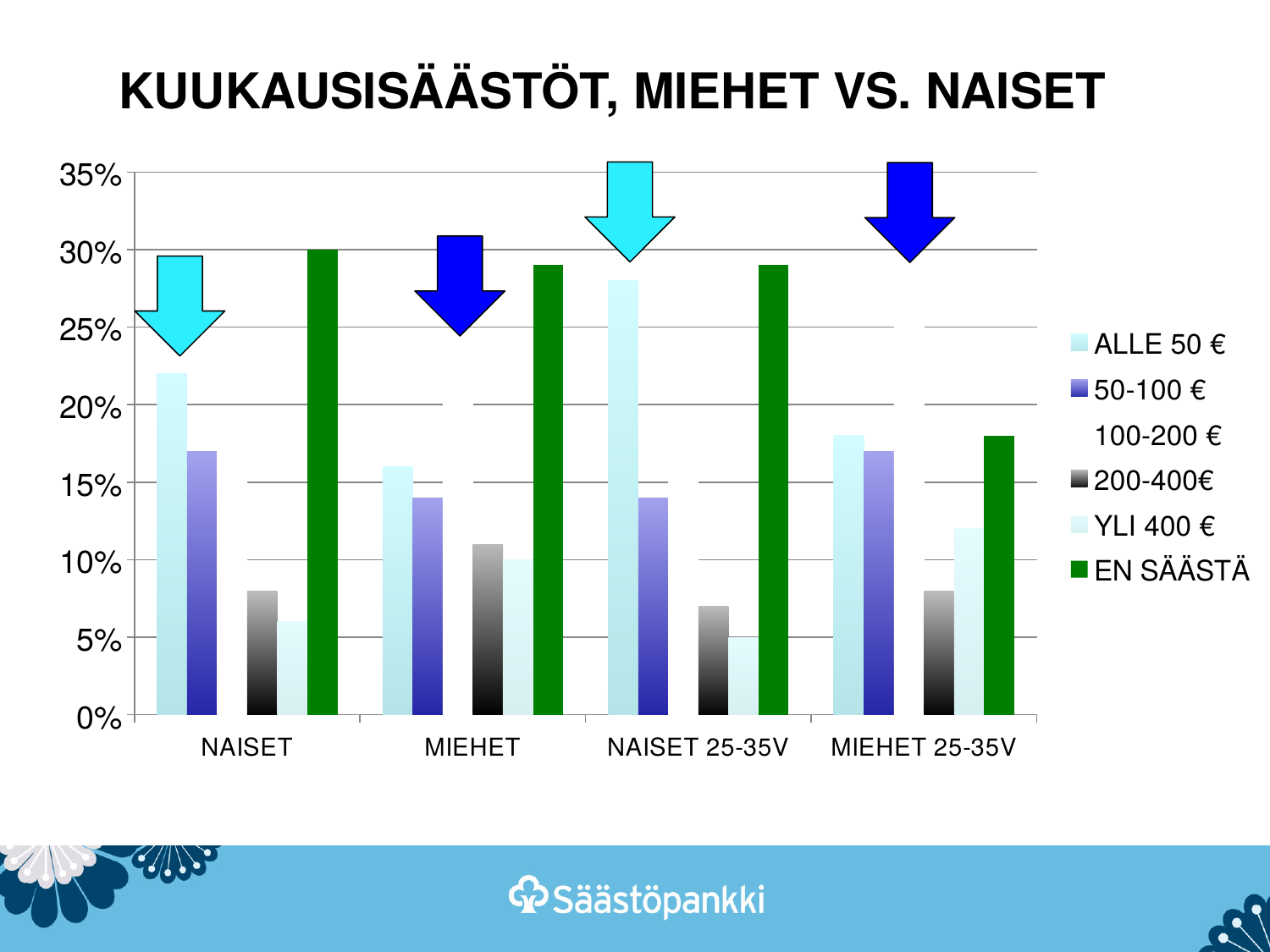

# KUUKAUSISÄÄSTÖT, MIEHET VS. NAISET

### Chart

| Category | ALLE 50 € | 50-100 € | 100-200 € | 200-400€ | YLI 400 € | EN SÄÄSTÄ |
|---|---|---|---|---|---|---|
| NAISET | 0.22 | 0.17 | 0.17 | 0.08 | 0.06 | 0.3 |
| MIEHET | 0.16 | 0.14 | 0.21 | 0.11 | 0.1 | 0.29 |
| NAISET 25-35V | 0.28 | 0.14 | 0.17 | 0.07 | 0.05 | 0.29 |
| MIEHET 25-35V | 0.18 | 0.17 | 0.27 | 0.08 | 0.12 | 0.18 |